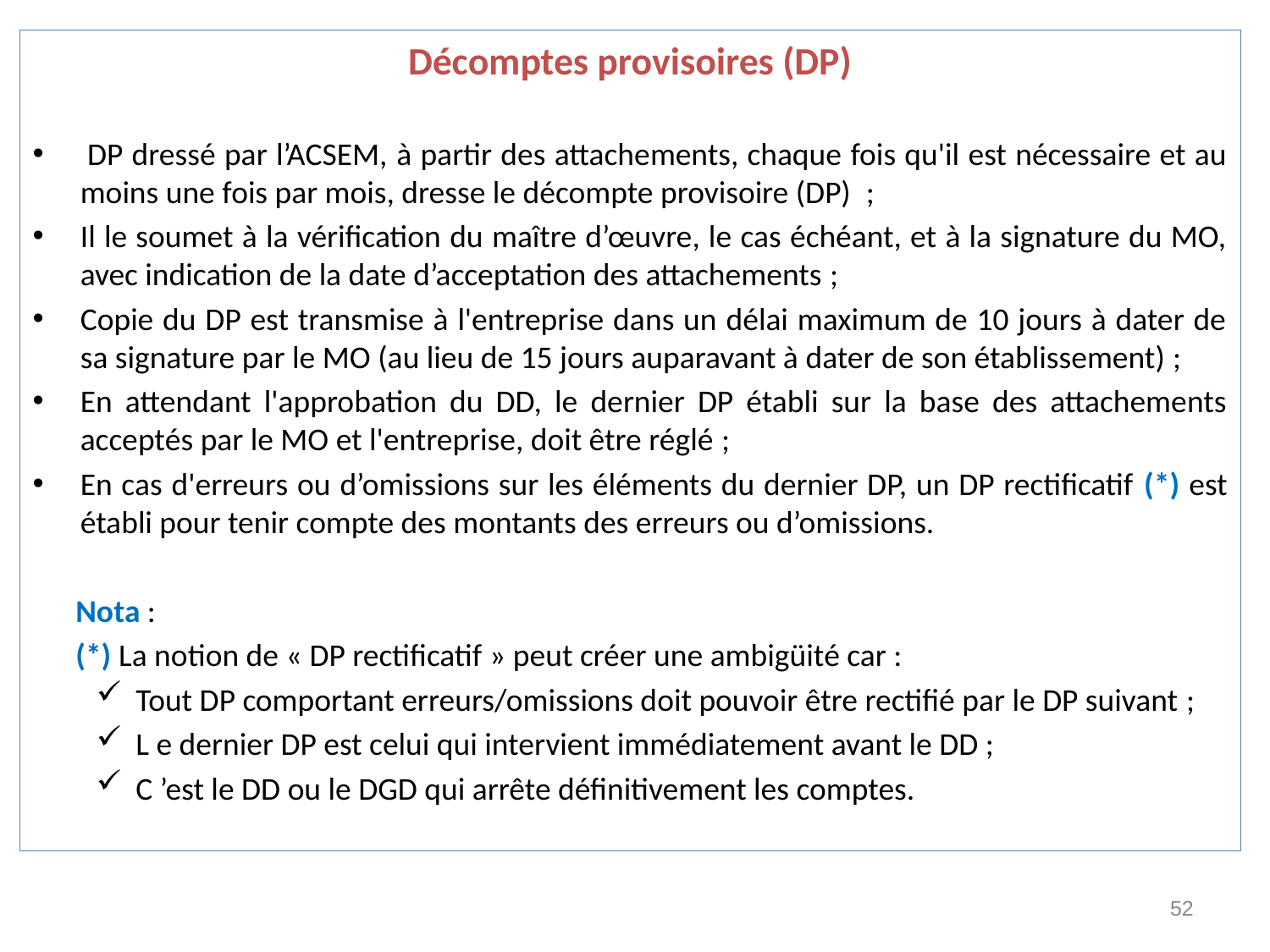

Décomptes provisoires (DP)

 DP dressé par l’ACSEM, à partir des attachements, chaque fois qu'il est nécessaire et au moins une fois par mois, dresse le décompte provisoire (DP)  ;
Il le soumet à la vérification du maître d’œuvre, le cas échéant, et à la signature du MO, avec indication de la date d’acceptation des attachements ;
Copie du DP est transmise à l'entreprise dans un délai maximum de 10 jours à dater de sa signature par le MO (au lieu de 15 jours auparavant à dater de son établissement) ;
En attendant l'approbation du DD, le dernier DP établi sur la base des attachements acceptés par le MO et l'entreprise, doit être réglé ;
En cas d'erreurs ou d’omissions sur les éléments du dernier DP, un DP rectificatif (*) est établi pour tenir compte des montants des erreurs ou d’omissions.

      Nota :
      (*) La notion de « DP rectificatif » peut créer une ambigüité car :
Tout DP comportant erreurs/omissions doit pouvoir être rectifié par le DP suivant ;
L e dernier DP est celui qui intervient immédiatement avant le DD ;
C ’est le DD ou le DGD qui arrête définitivement les comptes.

52